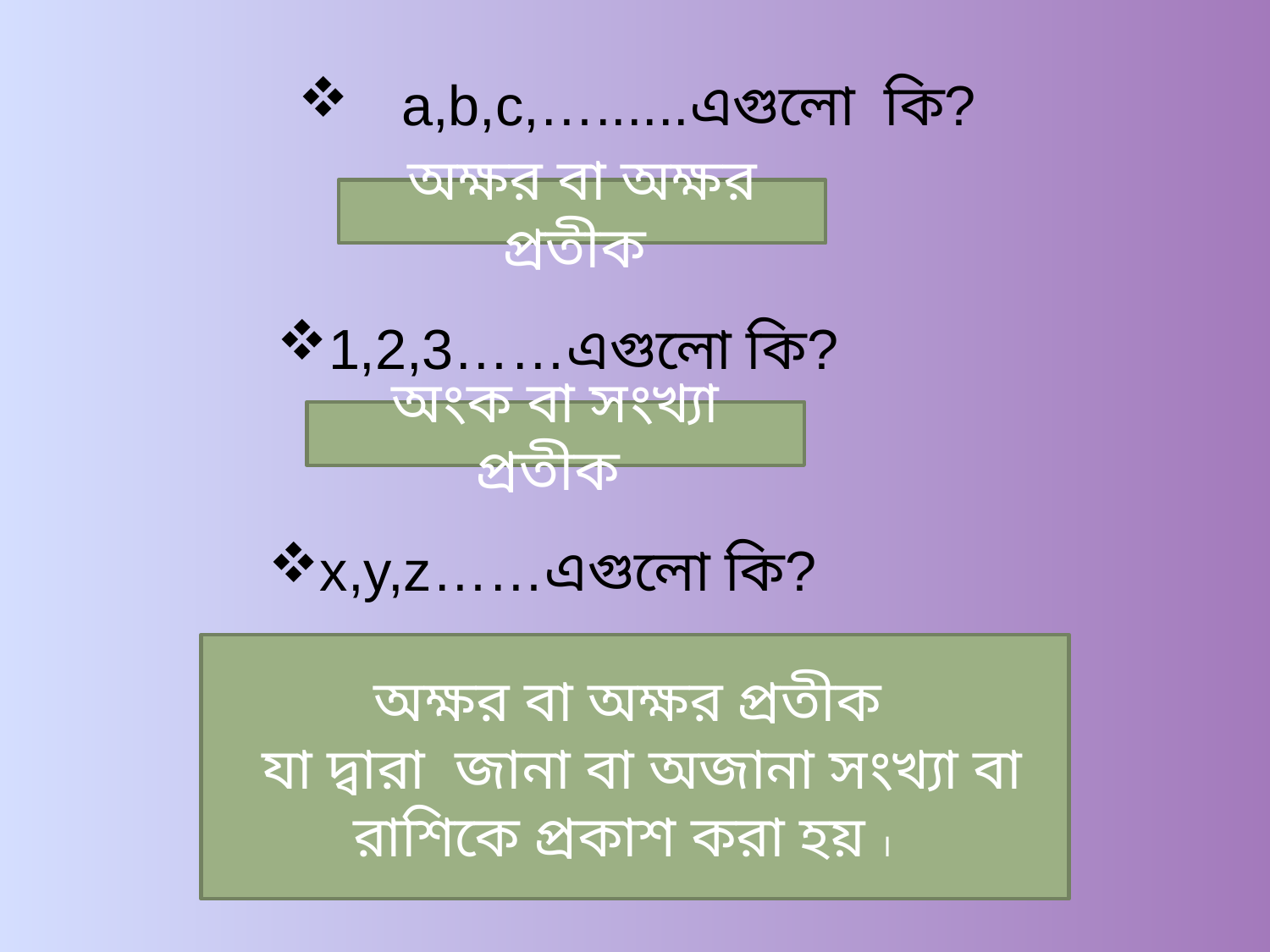

a,b,c,…......এগুলো  কি?
অক্ষর বা অক্ষর প্রতীক
1,2,3……এগুলো কি?
অংক বা সংখ্যা প্রতীক
x,y,z……এগুলো কি?
অক্ষর বা অক্ষর প্রতীক
 যা দ্বারা  জানা বা অজানা সংখ্যা বা রাশিকে প্রকাশ করা হয় ।